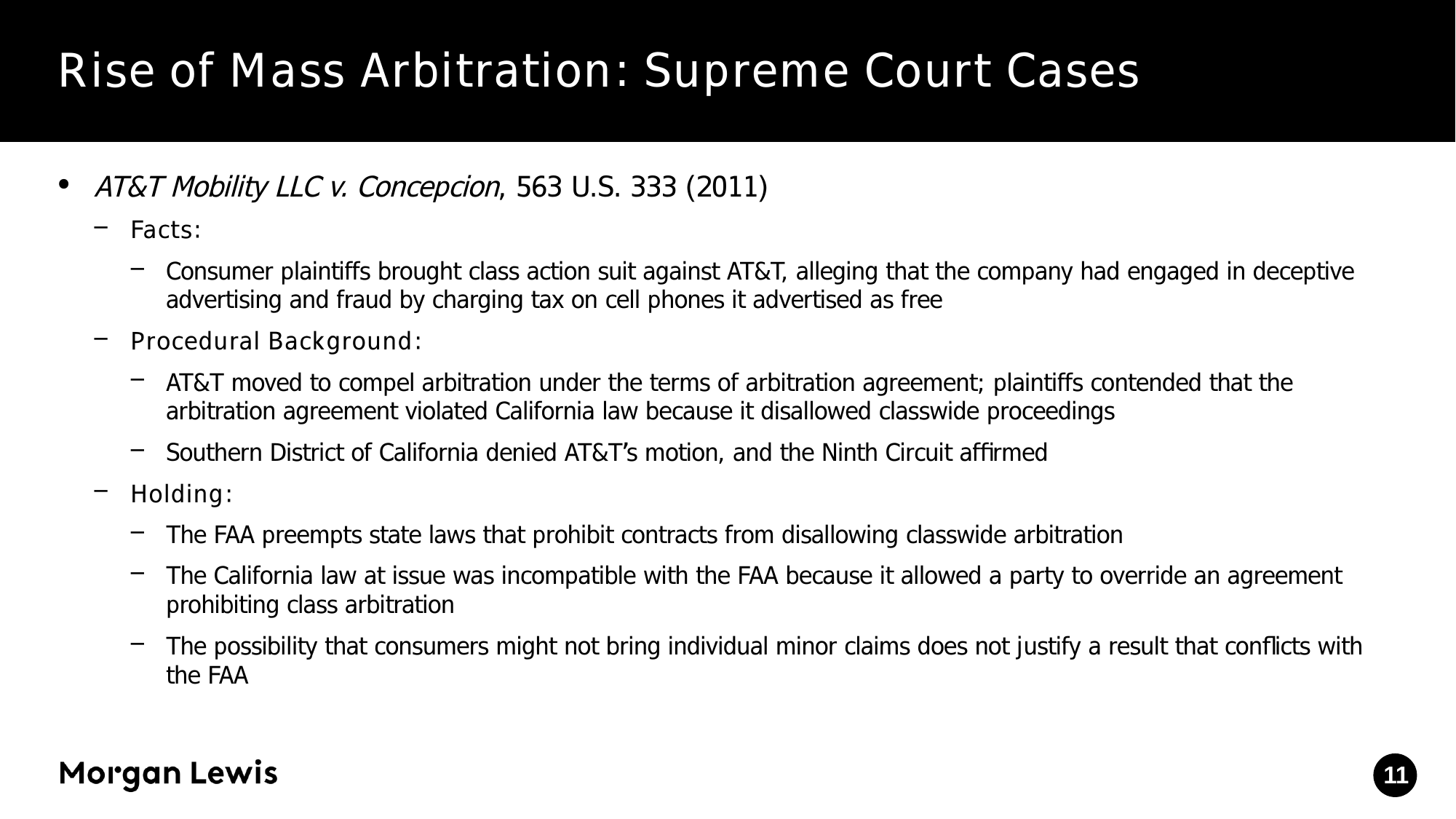

# Rise of Mass Arbitration: Supreme Court Cases
AT&T Mobility LLC v. Concepcion, 563 U.S. 333 (2011)
Facts:
Consumer plaintiffs brought class action suit against AT&T, alleging that the company had engaged in deceptive advertising and fraud by charging tax on cell phones it advertised as free
Procedural Background:
AT&T moved to compel arbitration under the terms of arbitration agreement; plaintiffs contended that the arbitration agreement violated California law because it disallowed classwide proceedings
Southern District of California denied AT&T’s motion, and the Ninth Circuit affirmed
Holding:
The FAA preempts state laws that prohibit contracts from disallowing classwide arbitration
The California law at issue was incompatible with the FAA because it allowed a party to override an agreement prohibiting class arbitration
The possibility that consumers might not bring individual minor claims does not justify a result that conflicts with the FAA
11